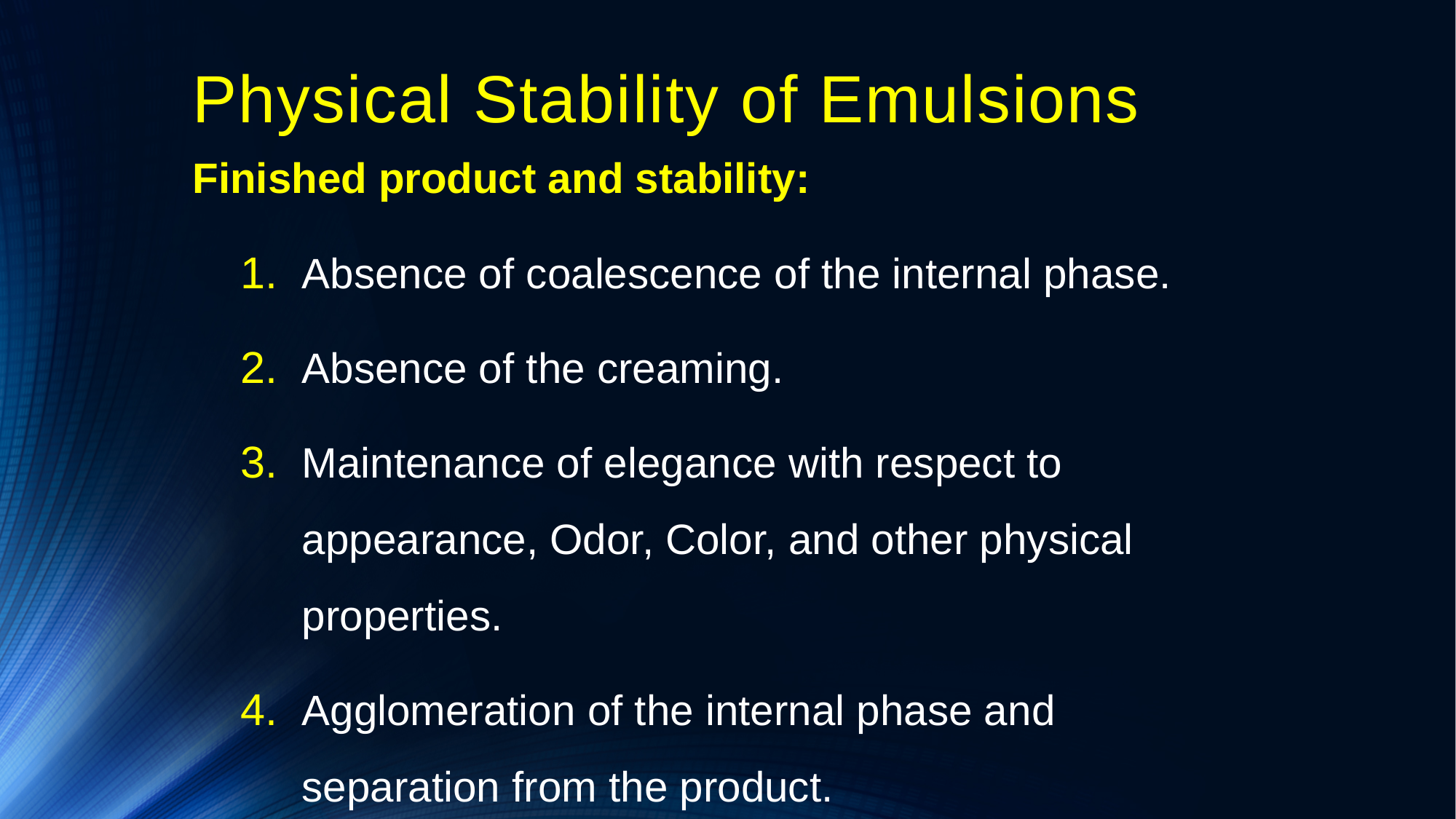

# Physical Stability of Emulsions
Finished product and stability:
Absence of coalescence of the internal phase.
Absence of the creaming.
Maintenance of elegance with respect to appearance, Odor, Color, and other physical properties.
Agglomeration of the internal phase and separation from the product.